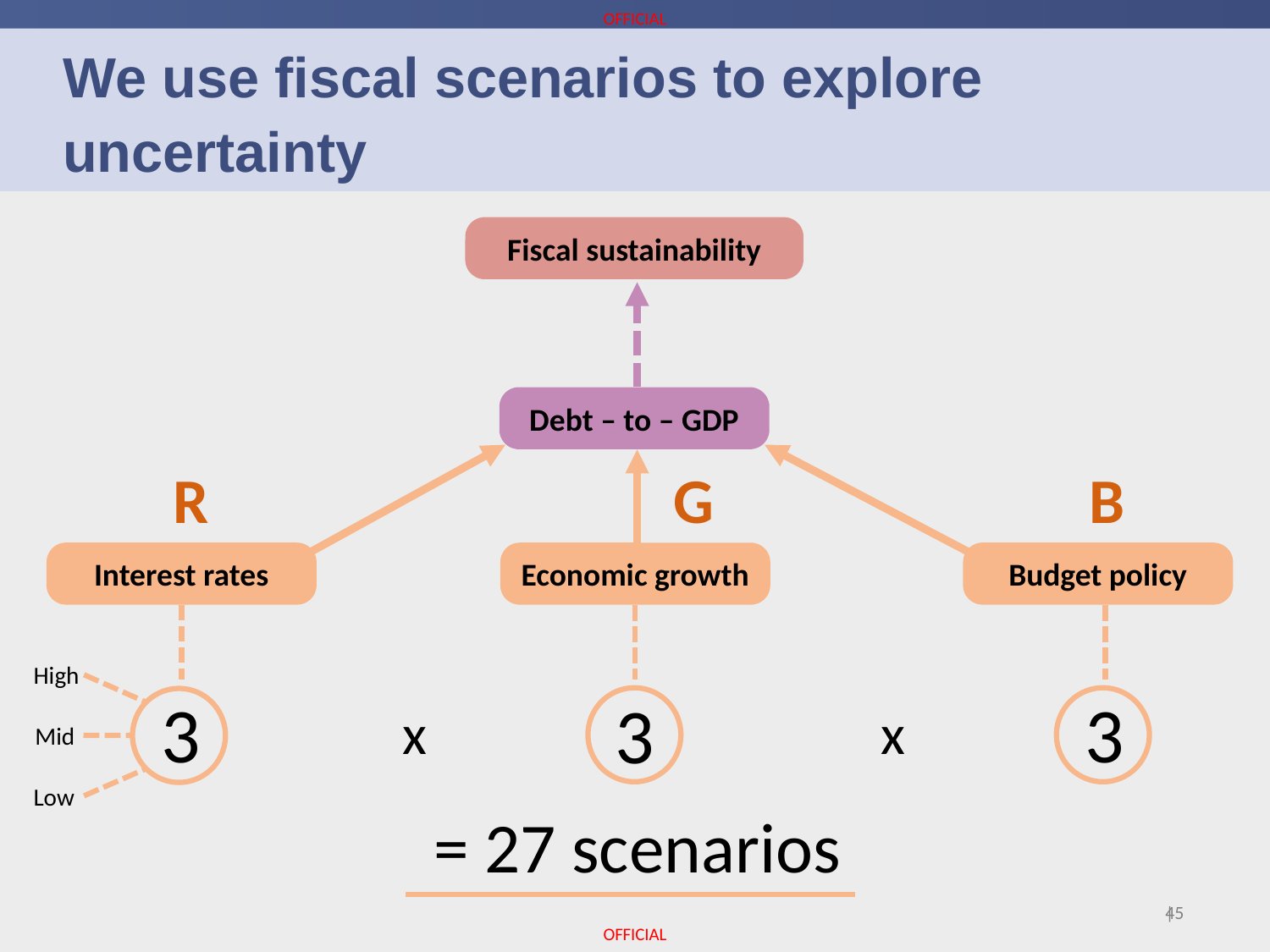

We use fiscal scenarios to explore uncertainty
Fiscal sustainability
Debt – to – GDP
R
B
G
Interest rates
Budget policy
Economic growth
High
3
3
3

x
x
Mid
Low
= 27 scenarios